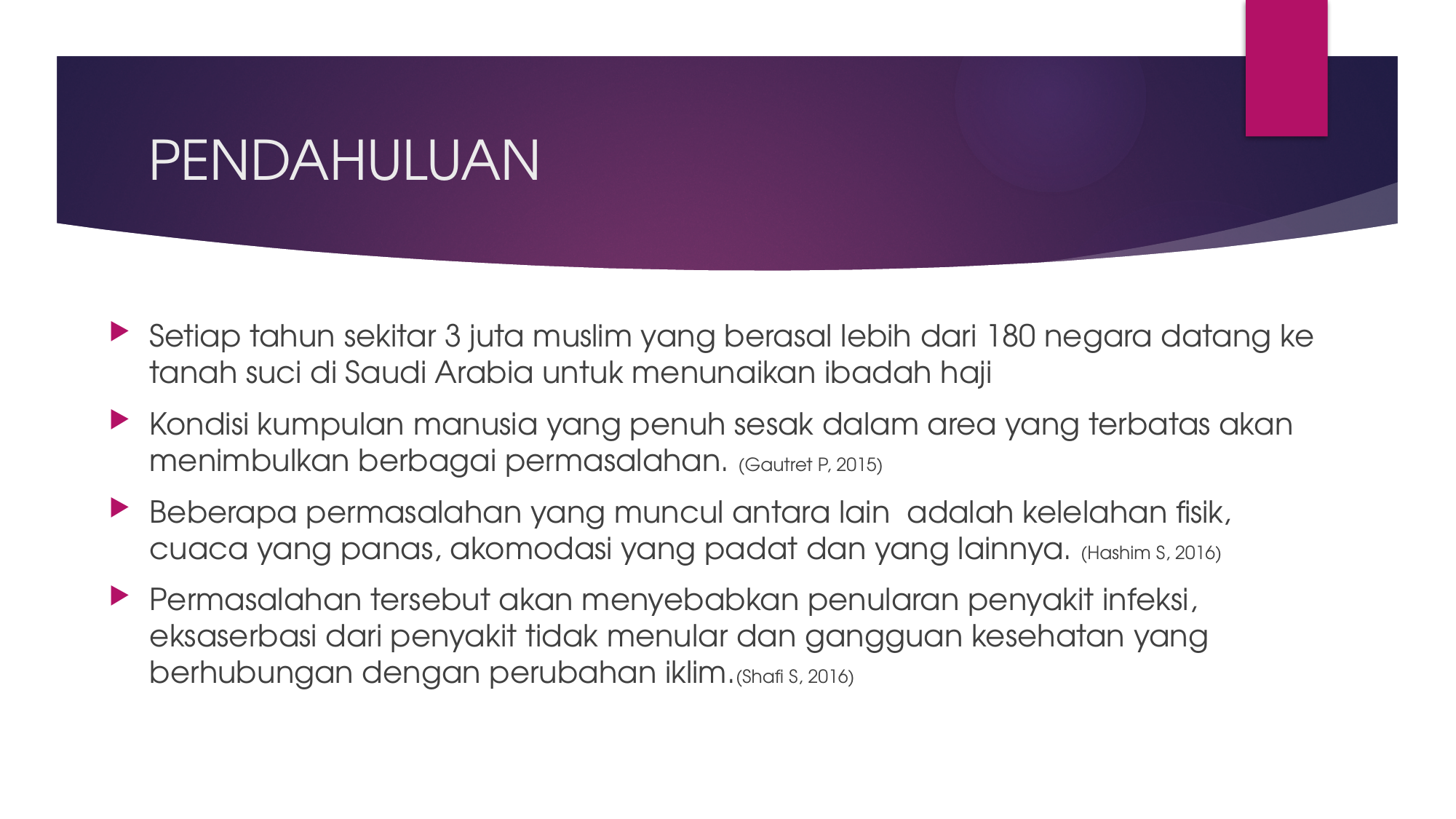

# PENDAHULUAN
Setiap tahun sekitar 3 juta muslim yang berasal lebih dari 180 negara datang ke tanah suci di Saudi Arabia untuk menunaikan ibadah haji
Kondisi kumpulan manusia yang penuh sesak dalam area yang terbatas akan menimbulkan berbagai permasalahan. (Gautret P, 2015)
Beberapa permasalahan yang muncul antara lain  adalah kelelahan fisik, cuaca yang panas, akomodasi yang padat dan yang lainnya. (Hashim S, 2016)
Permasalahan tersebut akan menyebabkan penularan penyakit infeksi, eksaserbasi dari penyakit tidak menular dan gangguan kesehatan yang berhubungan dengan perubahan iklim.(Shafi S, 2016)